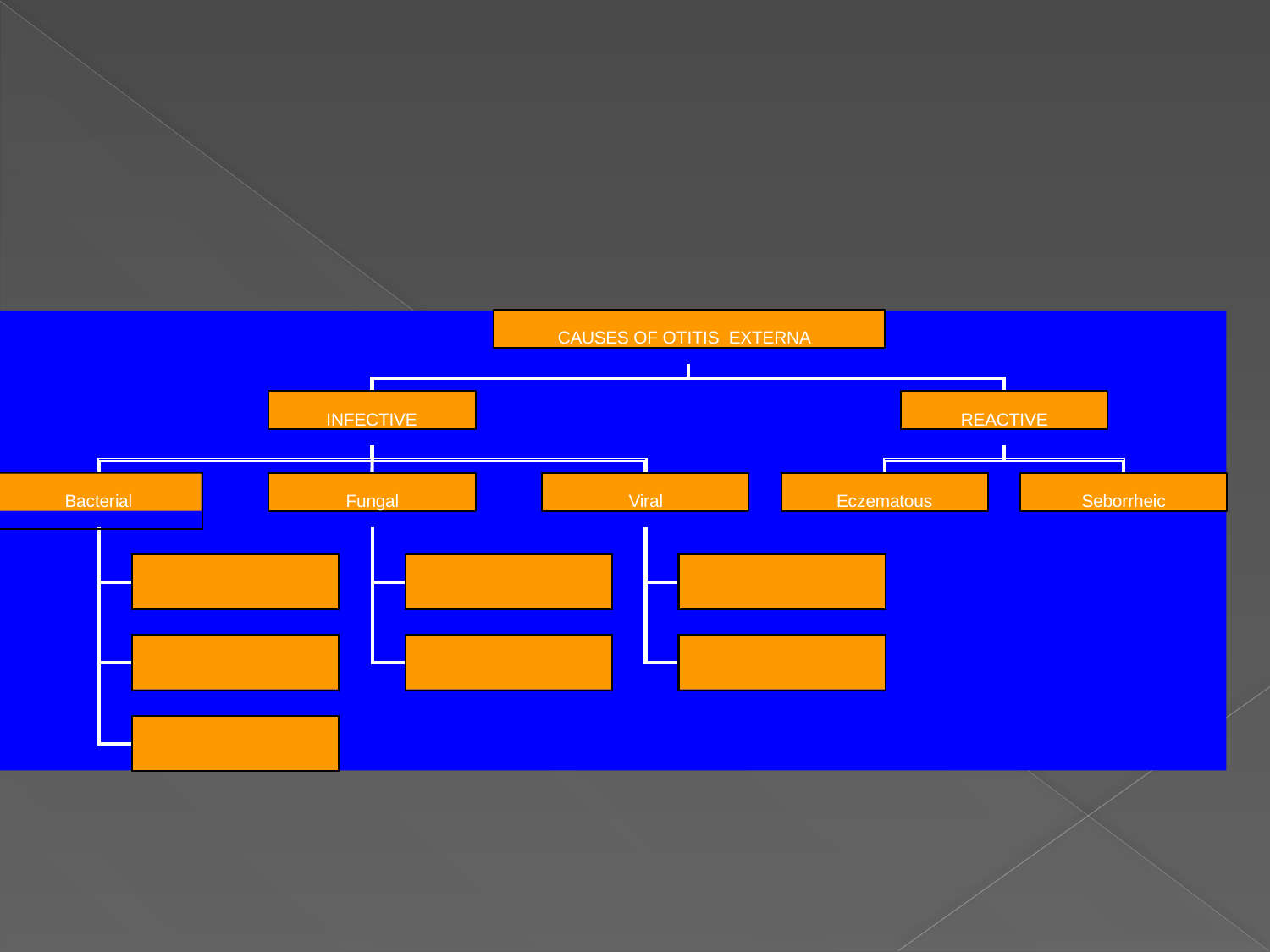

CAUSES OF OTITIS EXTERNA

INFECTIVE
REACTIVE

Fungal
Viral
Eczematous
Seborrheic
Bacterial